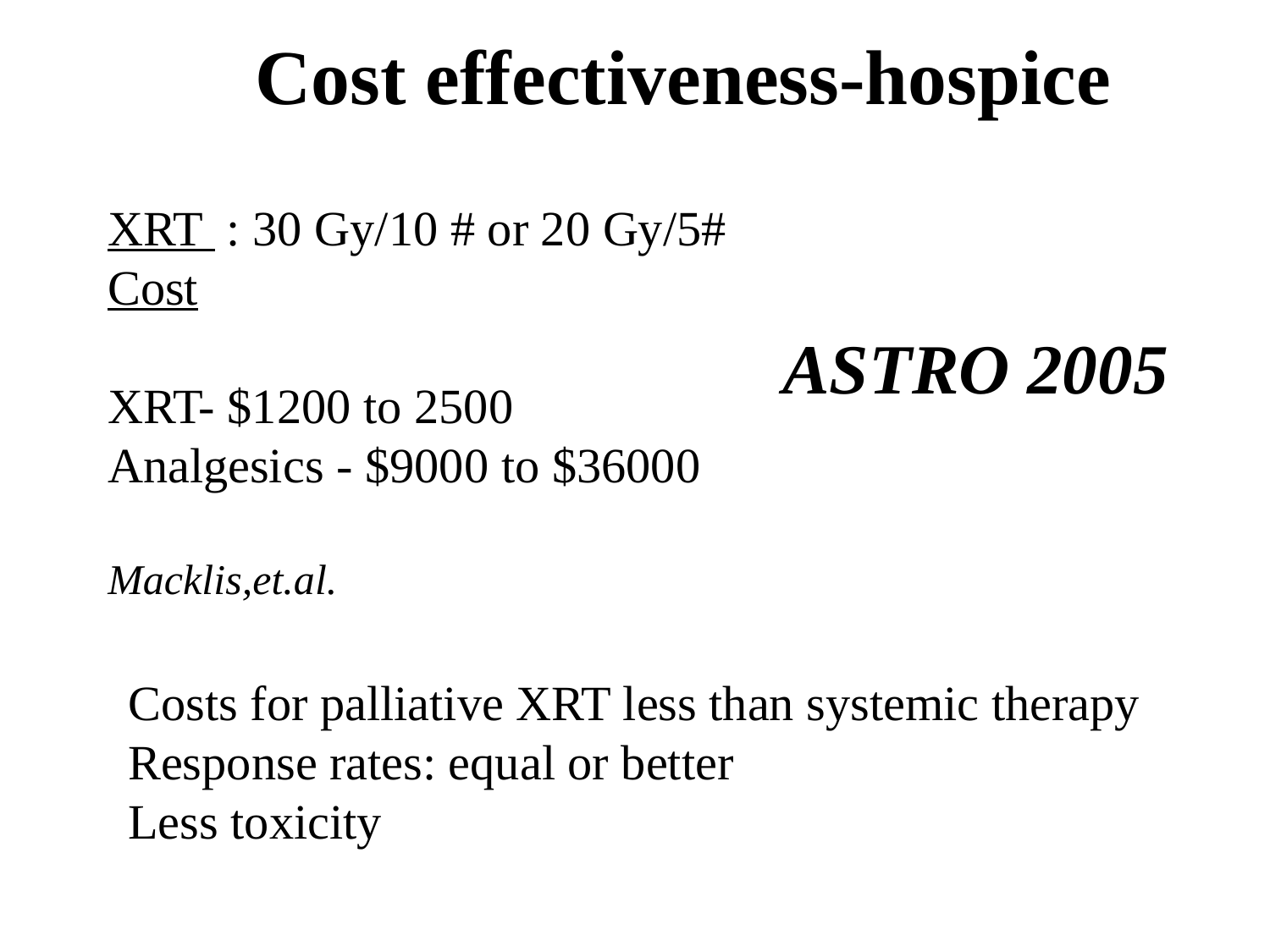

Cost effectiveness-hospice

XRT  : 30 Gy/10 # or 20 Gy/5#
Cost

XRT- $1200 to 2500
Analgesics - $9000 to $36000

Macklis,et.al.
ASTRO 2005
Costs for palliative XRT less than systemic therapy
Response rates: equal or better
Less toxicity